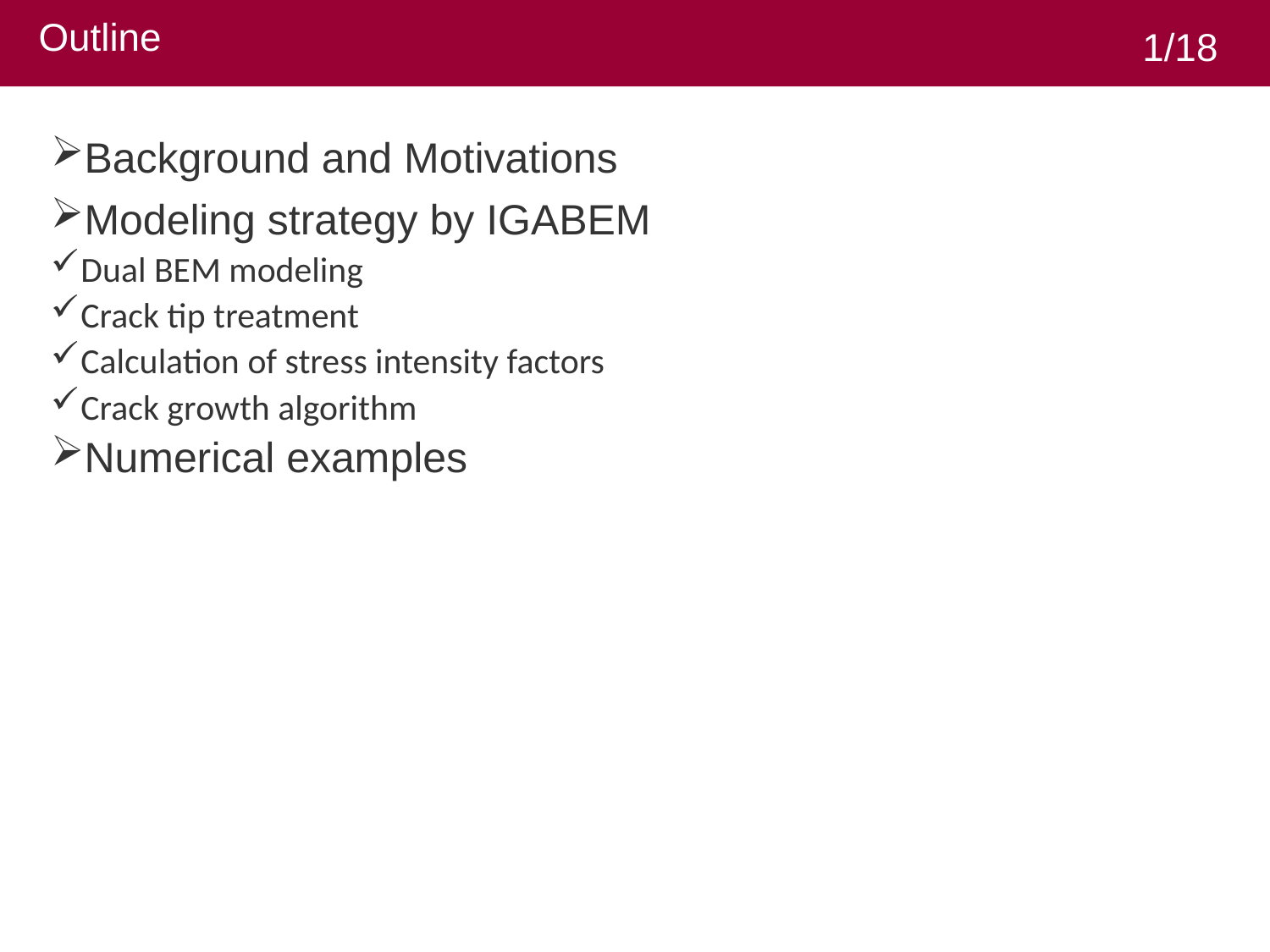

Outline
1/18
Background and Motivations
Modeling strategy by IGABEM
Dual BEM modeling
Crack tip treatment
Calculation of stress intensity factors
Crack growth algorithm

Numerical examples
2